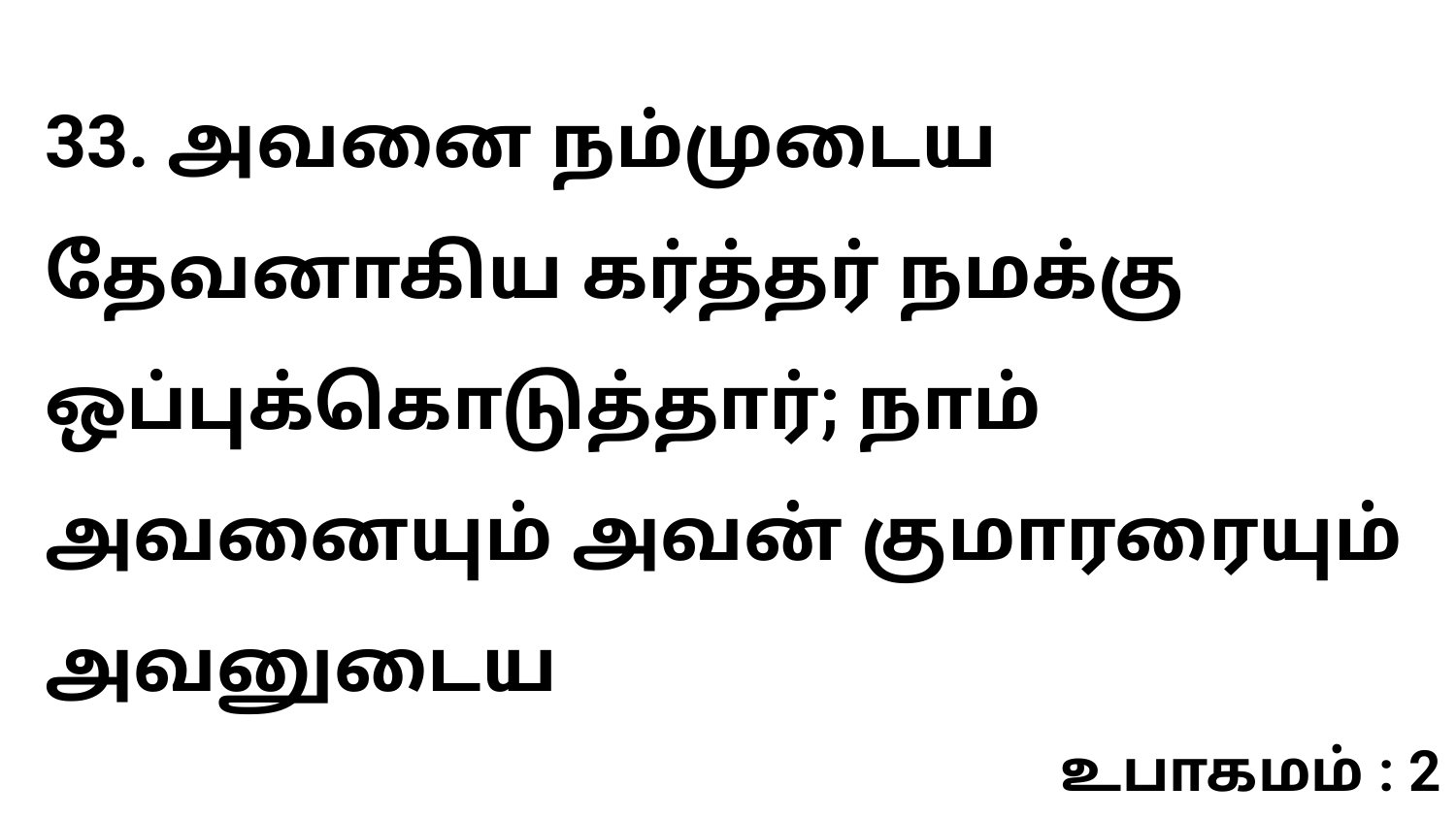

33. அவனை நம்முடைய தேவனாகிய கர்த்தர் நமக்கு ஒப்புக்கொடுத்தார்; நாம் அவனையும் அவன் குமாரரையும் அவனுடைய
உபாகமம் : 2